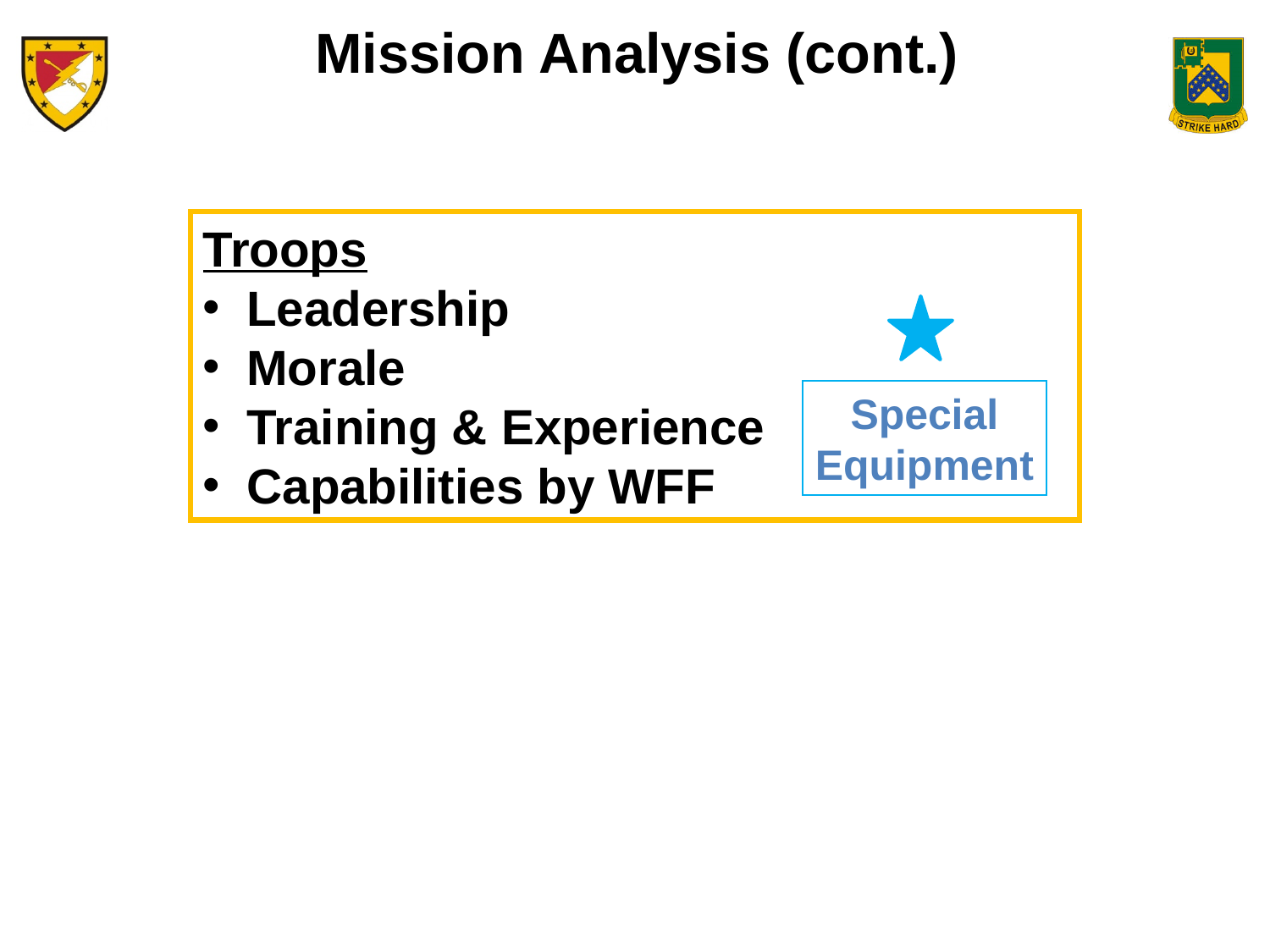

Mission Analysis (cont.)
Troops
 Leadership
 Morale
 Training & Experience
 Capabilities by WFF

Special
Equipment